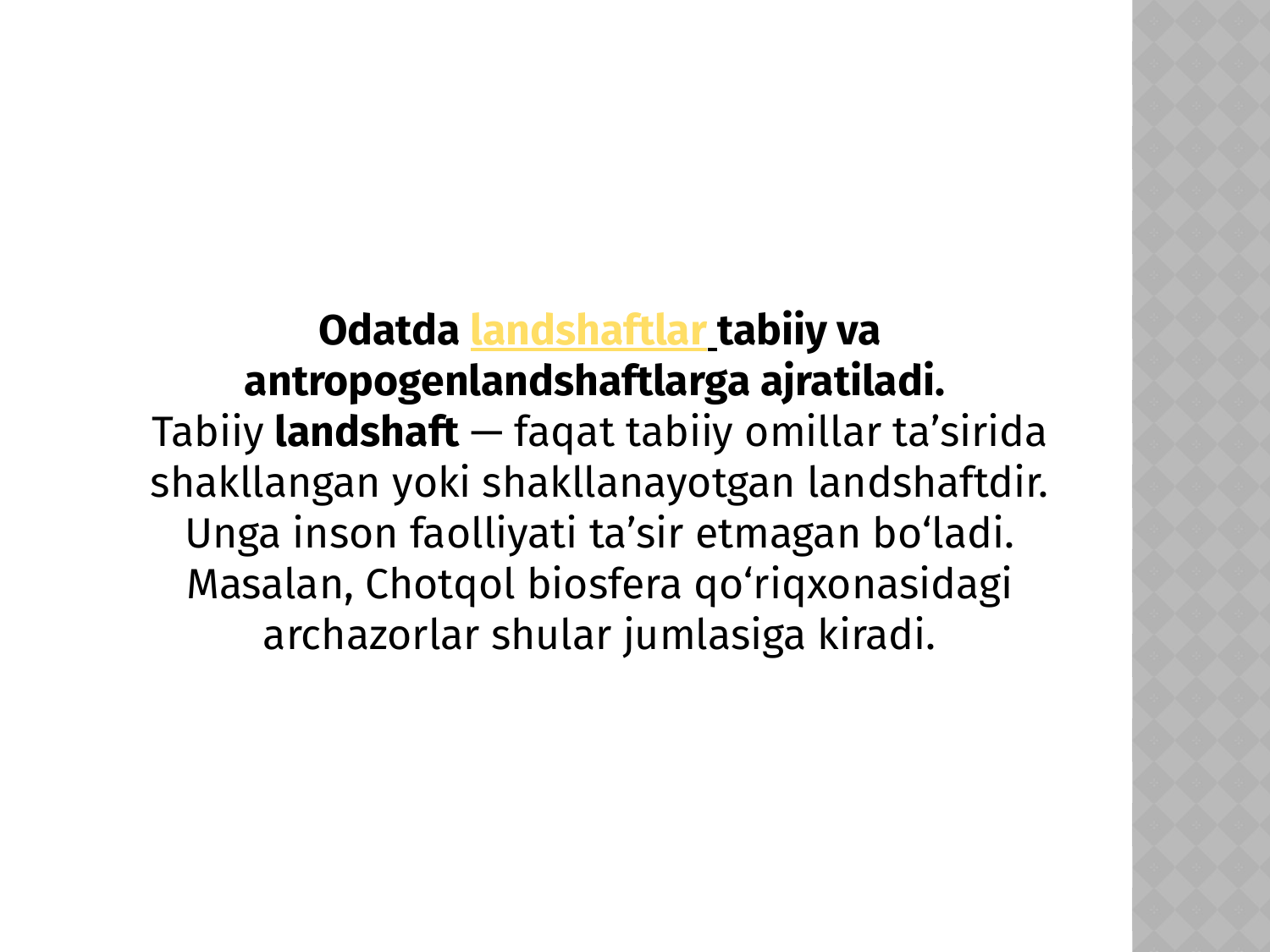

Odatda landshaftlar tabiiy va antropogenlandshaftlarga ajratiladi. 
Tabiiy landshaft — faqat tabiiy omillar ta’sirida shakllangan yoki shakllanayotgan landshaftdir. Unga inson faolliyati ta’sir etmagan bo‘ladi. Masalan, Chotqol biosfera qo‘riqxonasidagi archazorlar shular jumlasiga kiradi.